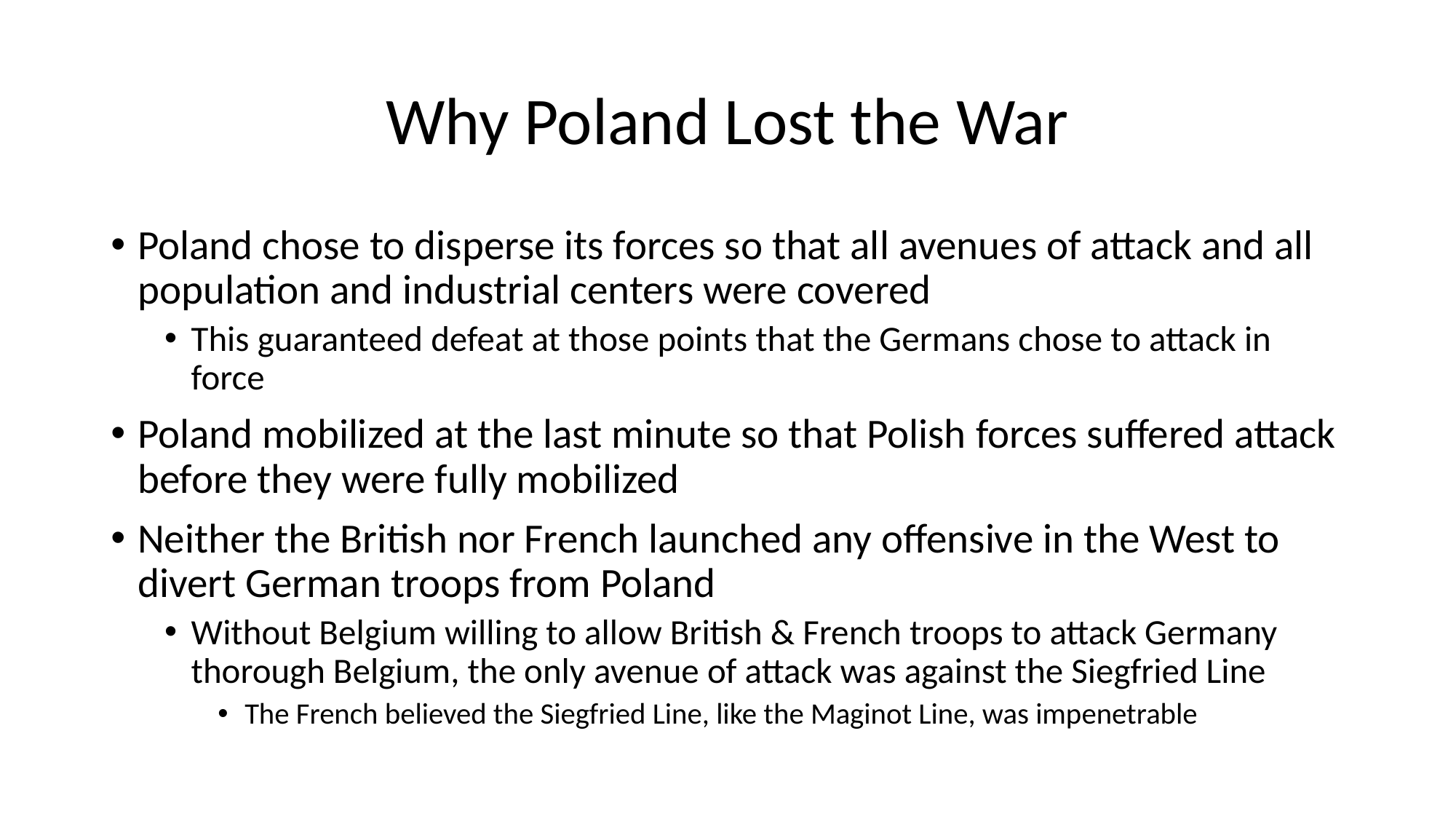

# Why Poland Lost the War
Poland chose to disperse its forces so that all avenues of attack and all population and industrial centers were covered
This guaranteed defeat at those points that the Germans chose to attack in force
Poland mobilized at the last minute so that Polish forces suffered attack before they were fully mobilized
Neither the British nor French launched any offensive in the West to divert German troops from Poland
Without Belgium willing to allow British & French troops to attack Germany thorough Belgium, the only avenue of attack was against the Siegfried Line
The French believed the Siegfried Line, like the Maginot Line, was impenetrable